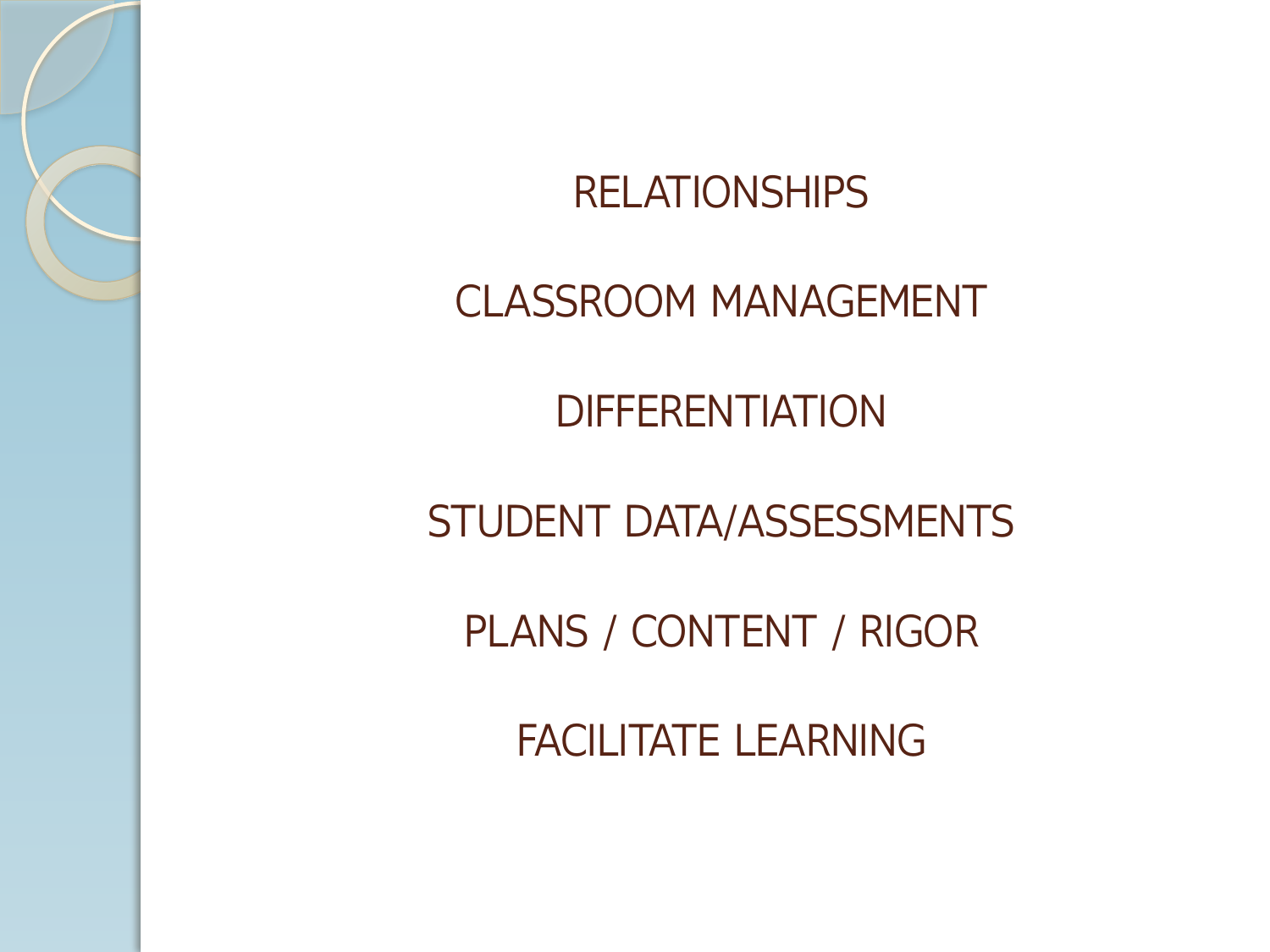

# RELATIONSHIPS CLASSROOM MANAGEMENT DIFFERENTIATION STUDENT DATA/ASSESSMENTS PLANS / CONTENT / RIGOR FACILITATE LEARNING